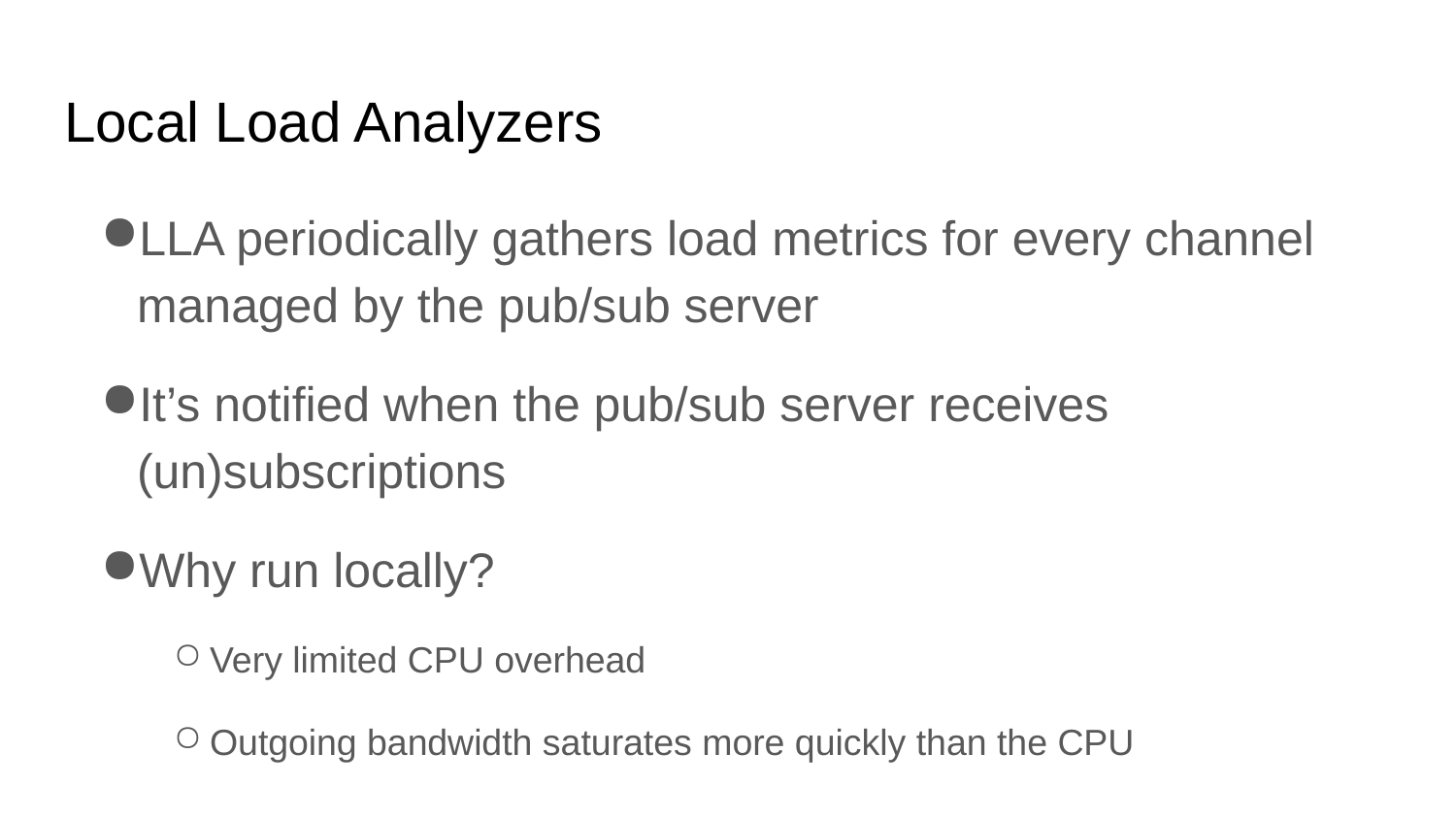

# Local Load Analyzers
LLA periodically gathers load metrics for every channel managed by the pub/sub server
It’s notified when the pub/sub server receives (un)subscriptions
Why run locally?
Very limited CPU overhead
Outgoing bandwidth saturates more quickly than the CPU